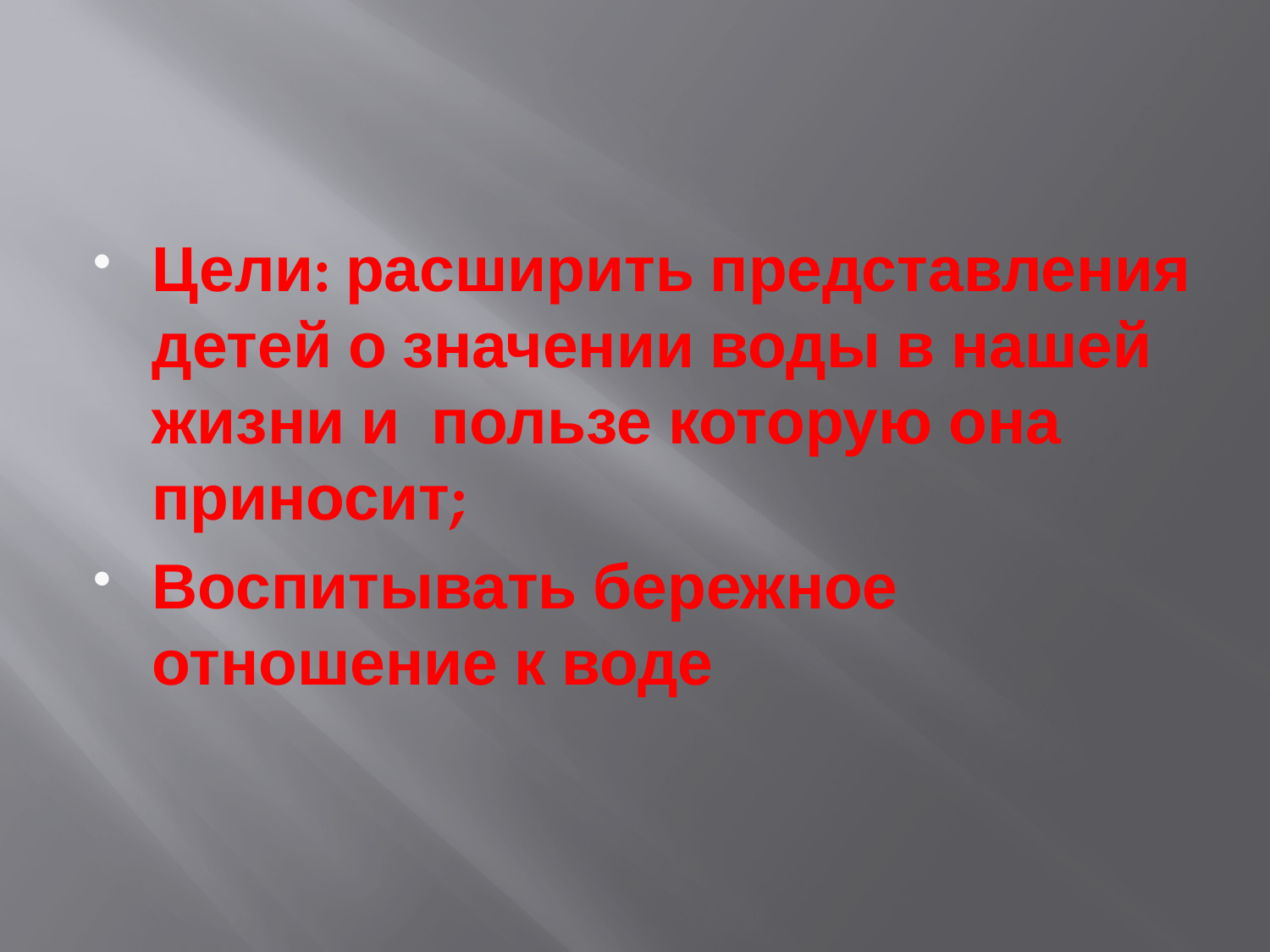

#
Цели: расширить представления детей о значении воды в нашей жизни и  пользе которую она приносит;
Воспитывать бережное отношение к воде